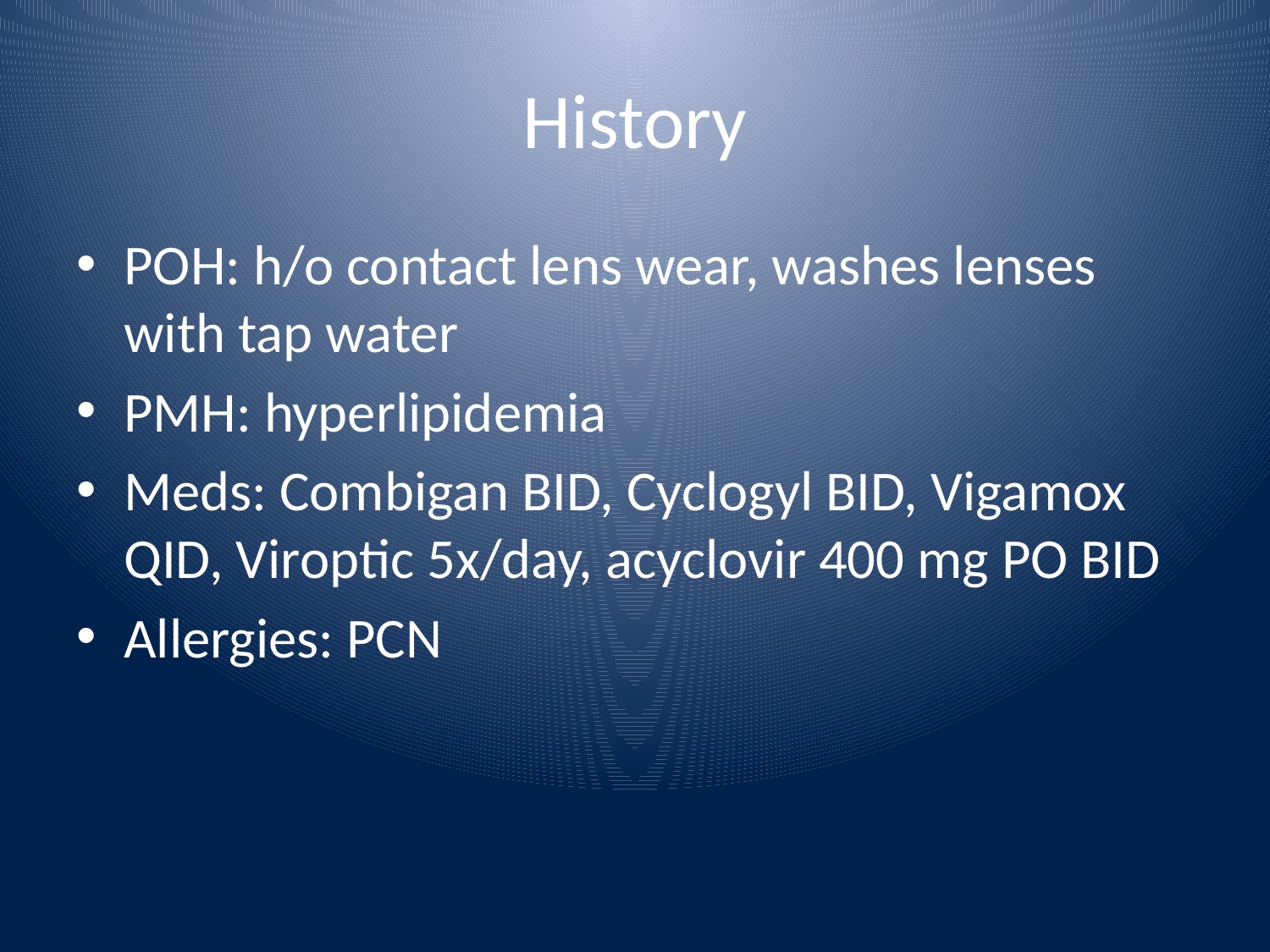

# History
POH: h/o contact lens wear, washes lenses with tap water
PMH: hyperlipidemia
Meds: Combigan BID, Cyclogyl BID, Vigamox QID, Viroptic 5x/day, acyclovir 400 mg PO BID
Allergies: PCN